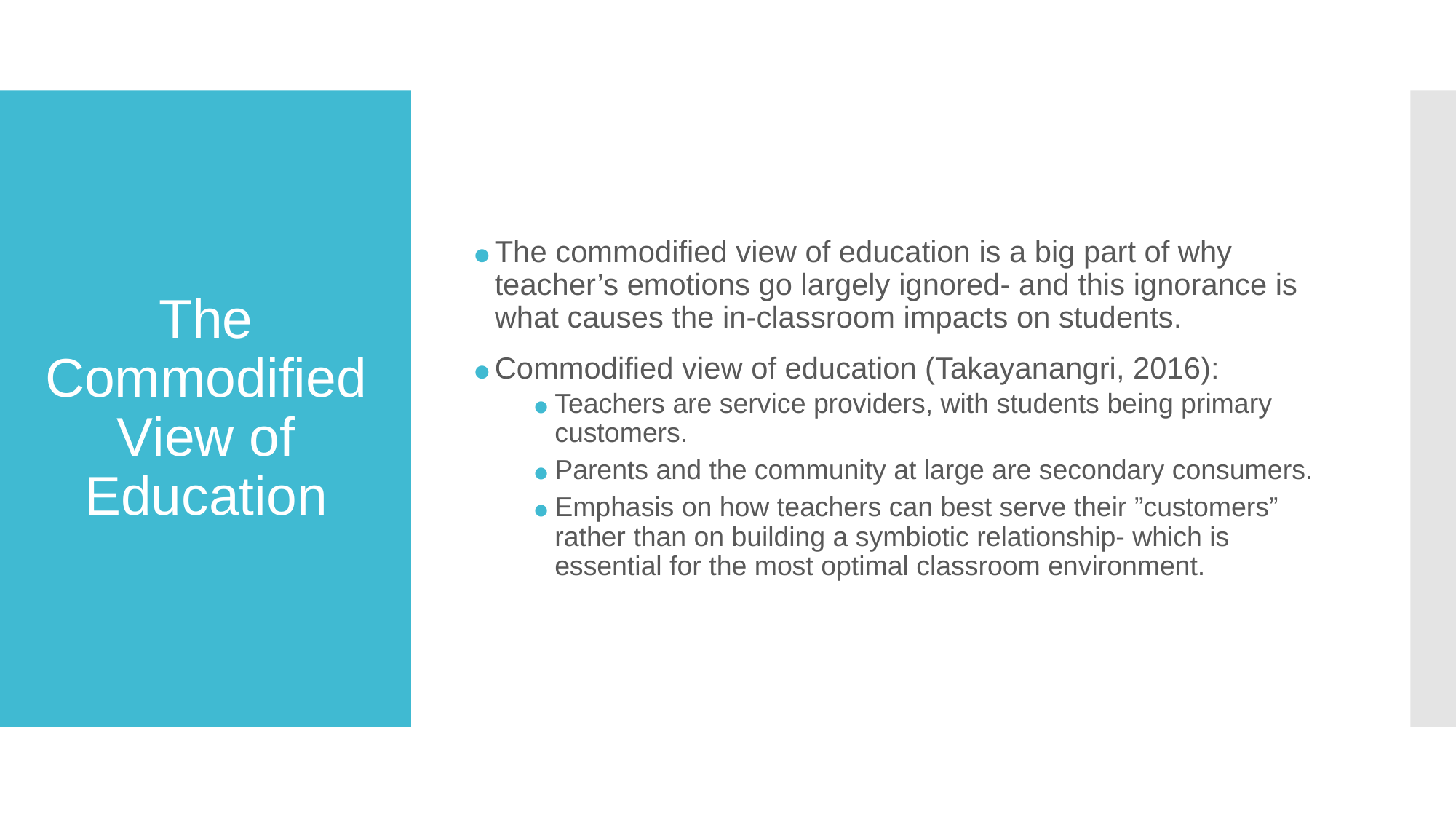

The commodified view of education is a big part of why teacher’s emotions go largely ignored- and this ignorance is what causes the in-classroom impacts on students.
Commodified view of education (Takayanangri, 2016):
Teachers are service providers, with students being primary customers.
Parents and the community at large are secondary consumers.
Emphasis on how teachers can best serve their ”customers” rather than on building a symbiotic relationship- which is essential for the most optimal classroom environment.
# The Commodified View of Education